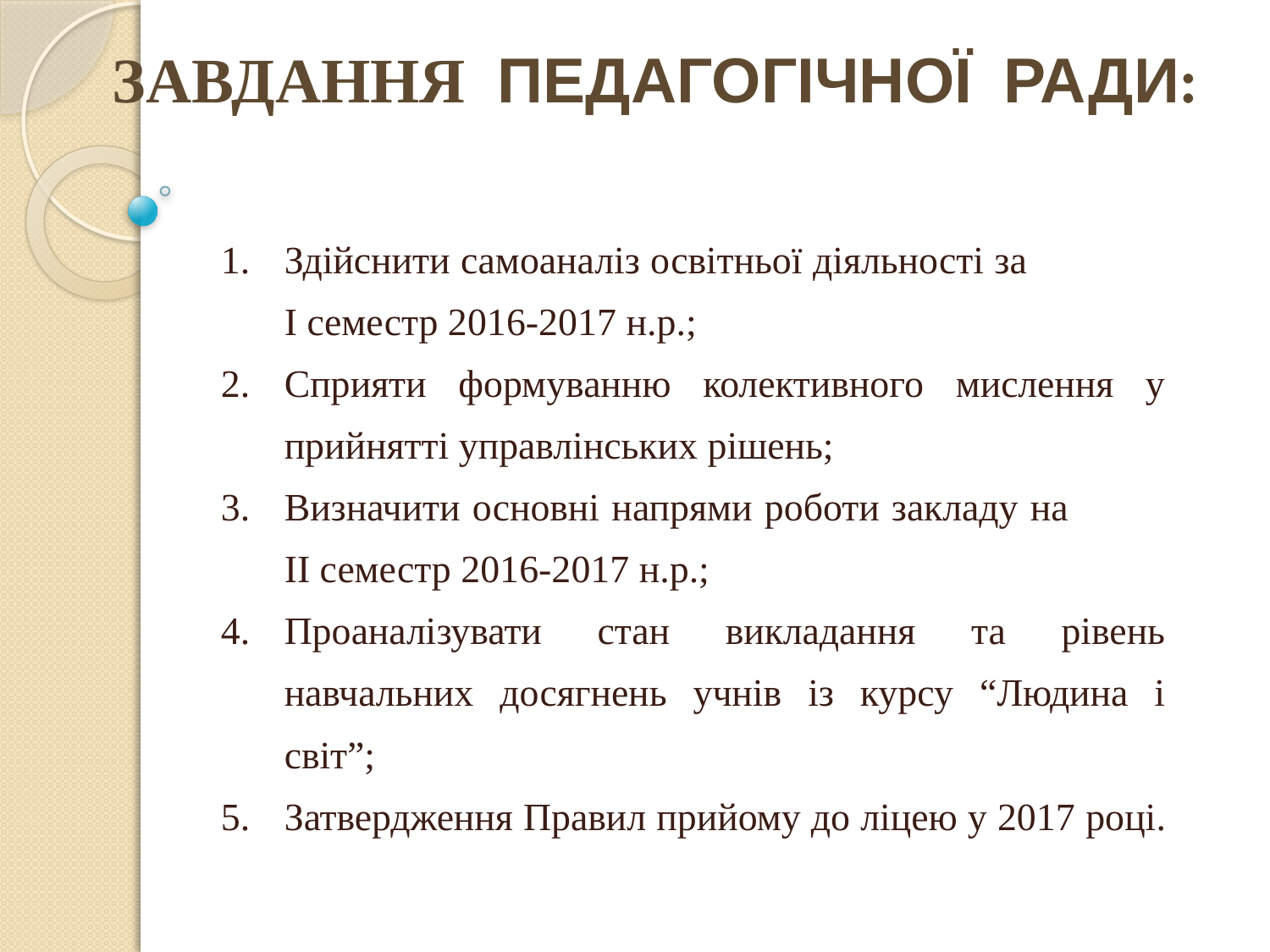

ЗАВДАННЯ  ПЕДАГОГІЧНОЇ  РАДИ:
Здійснити самоаналіз освітньої діяльності за              І семестр 2016-2017 н.р.;
Сприяти формуванню колективного мислення у прийнятті управлінських рішень;
Визначити основні напрями роботи закладу на         ІІ семестр 2016-2017 н.р.;
Проаналізувати стан викладання та рівень навчальних досягнень учнів із курсу “Людина і світ”;
Затвердження Правил прийому до ліцею у 2017 році.